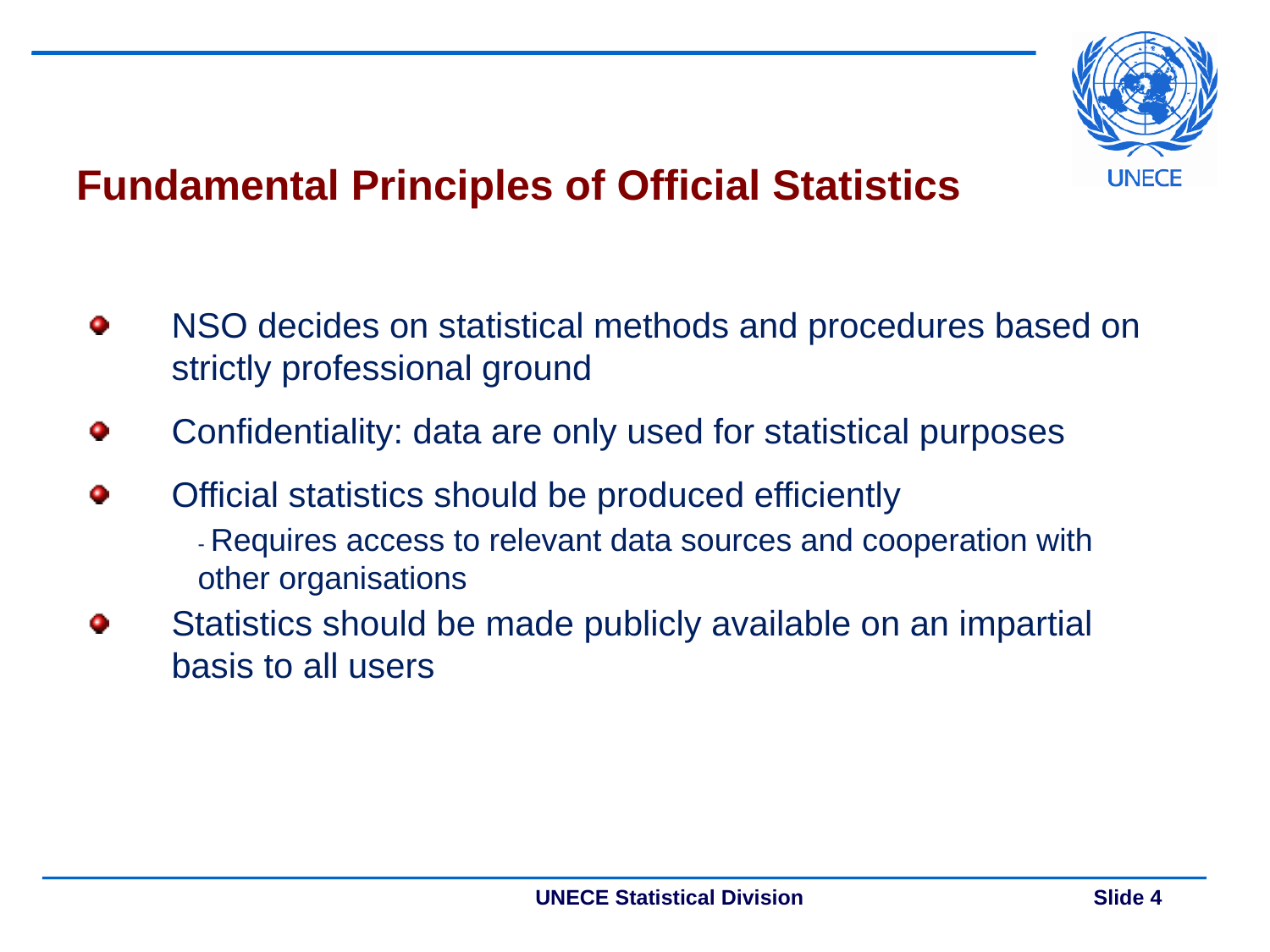

# Fundamental Principles of Official Statistics

NSO decides on statistical methods and procedures based on strictly professional ground
Confidentiality: data are only used for statistical purposes
Official statistics should be produced efficiently
- Requires access to relevant data sources and cooperation with other organisations
Statistics should be made publicly available on an impartial basis to all users